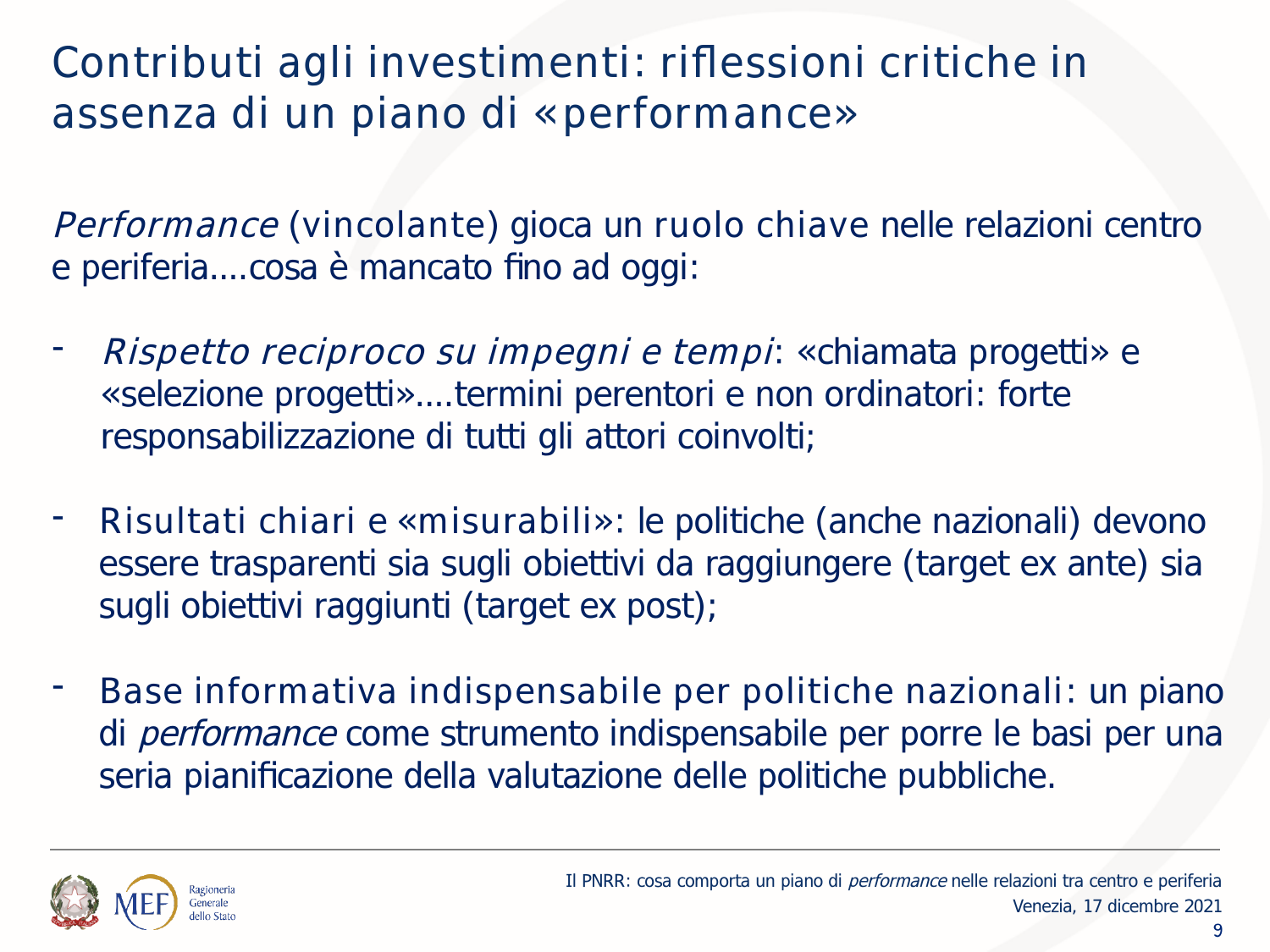

# Contributi agli investimenti: riflessioni critiche in assenza di un piano di «performance»
Performance (vincolante) gioca un ruolo chiave nelle relazioni centro e periferia….cosa è mancato fino ad oggi:

Rispetto reciproco su impegni e tempi: «chiamata progetti» e «selezione progetti»….termini perentori e non ordinatori: forte responsabilizzazione di tutti gli attori coinvolti;

Risultati chiari e «misurabili»: le politiche (anche nazionali) devono essere trasparenti sia sugli obiettivi da raggiungere (target ex ante) sia sugli obiettivi raggiunti (target ex post);

Base informativa indispensabile per politiche nazionali: un piano di performance come strumento indispensabile per porre le basi per una seria pianificazione della valutazione delle politiche pubbliche.
Il PNRR: cosa comporta un piano di performance nelle relazioni tra centro e periferia
Venezia, 17 dicembre 2021
9